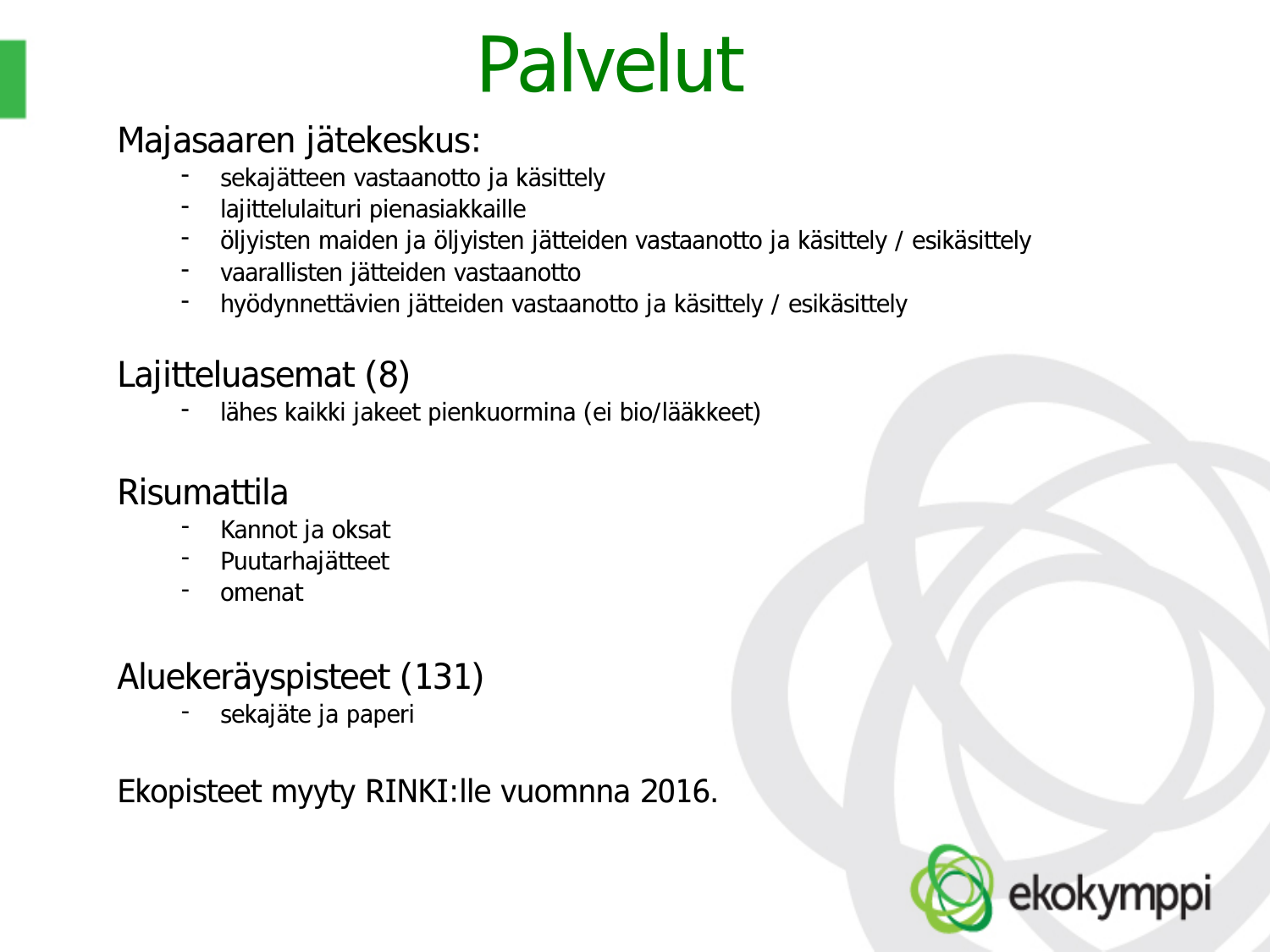

Palvelut
Majasaaren jätekeskus:
sekajätteen vastaanotto ja käsittely
lajittelulaituri pienasiakkaille
öljyisten maiden ja öljyisten jätteiden vastaanotto ja käsittely / esikäsittely
vaarallisten jätteiden vastaanotto
hyödynnettävien jätteiden vastaanotto ja käsittely / esikäsittely

Lajitteluasemat (8)
lähes kaikki jakeet pienkuormina (ei bio/lääkkeet)

Risumattila
Kannot ja oksat
Puutarhajätteet
omenat

Aluekeräyspisteet (131)
sekajäte ja paperi

Ekopisteet myyty RINKI:lle vuomnna 2016.